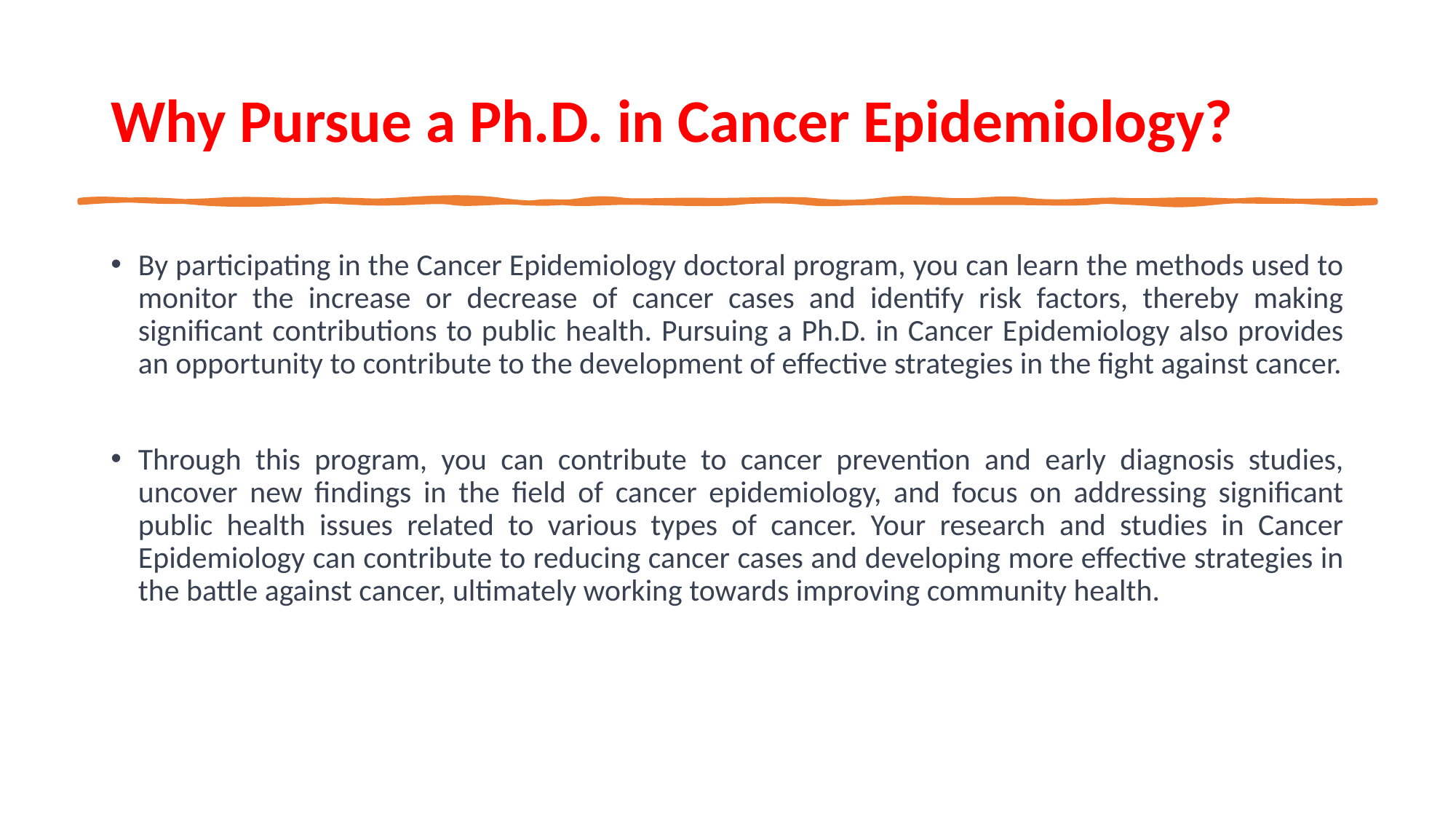

# Why Pursue a Ph.D. in Cancer Epidemiology?

By participating in the Cancer Epidemiology doctoral program, you can learn the methods used to monitor the increase or decrease of cancer cases and identify risk factors, thereby making significant contributions to public health. Pursuing a Ph.D. in Cancer Epidemiology also provides an opportunity to contribute to the development of effective strategies in the fight against cancer.

Through this program, you can contribute to cancer prevention and early diagnosis studies, uncover new findings in the field of cancer epidemiology, and focus on addressing significant public health issues related to various types of cancer. Your research and studies in Cancer Epidemiology can contribute to reducing cancer cases and developing more effective strategies in the battle against cancer, ultimately working towards improving community health.